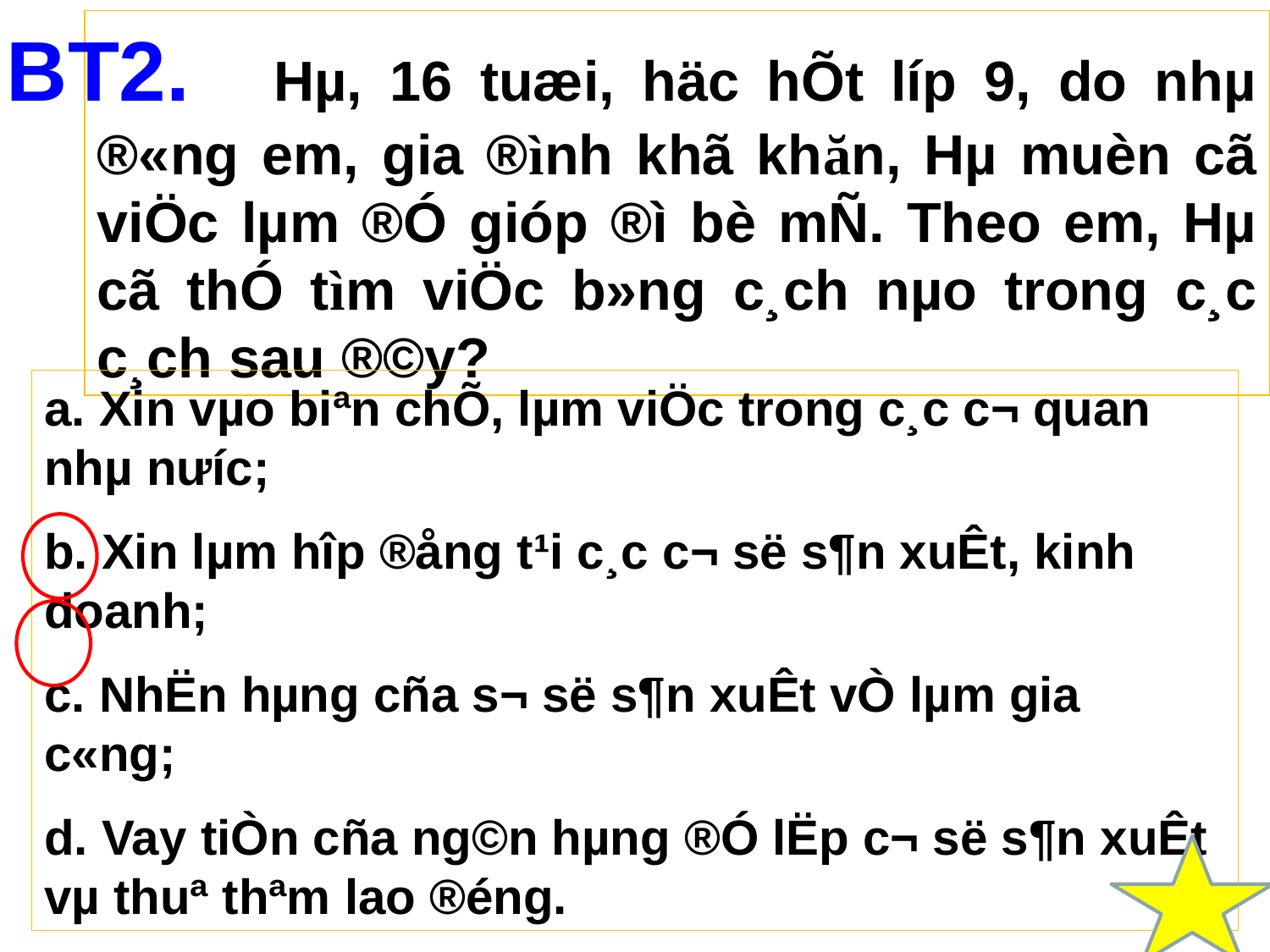

BT2.
     Hµ, 16 tuæi, häc hÕt líp 9, do nhµ ®«ng em, gia ®ình khã khăn, Hµ muèn cã viÖc lµm ®Ó gióp ®ì bè mÑ. Theo em, Hµ cã thÓ tìm viÖc b»ng c¸ch nµo trong c¸c c¸ch sau ®©y?
a. Xin vµo biªn chÕ, lµm viÖc trong c¸c c¬ quan nhµ nưíc;
b. Xin lµm hîp ®ång t¹i c¸c c¬ së s¶n xuÊt, kinh doanh;
c. NhËn hµng cña s¬ së s¶n xuÊt vÒ lµm gia c«ng;
d. Vay tiÒn cña ng©n hµng ®Ó lËp c¬ së s¶n xuÊt vµ thuª thªm lao ®éng.